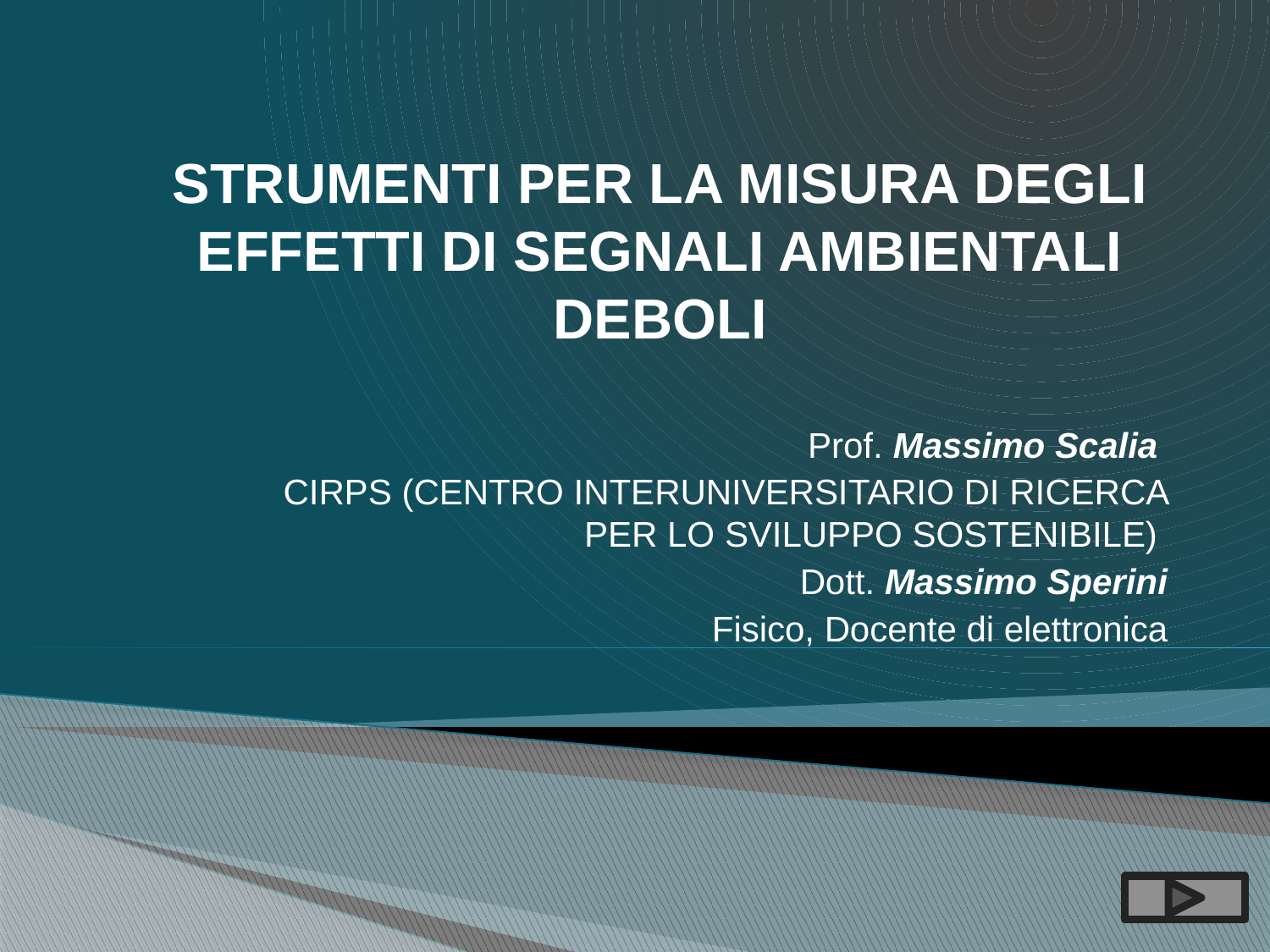

# STRUMENTI PER LA MISURA DEGLI EFFETTI DI SEGNALI AMBIENTALI DEBOLI
Prof. Massimo Scalia
CIRPS (CENTRO INTERUNIVERSITARIO DI RICERCA PER LO SVILUPPO SOSTENIBILE)
Dott. Massimo Sperini
Fisico, Docente di elettronica